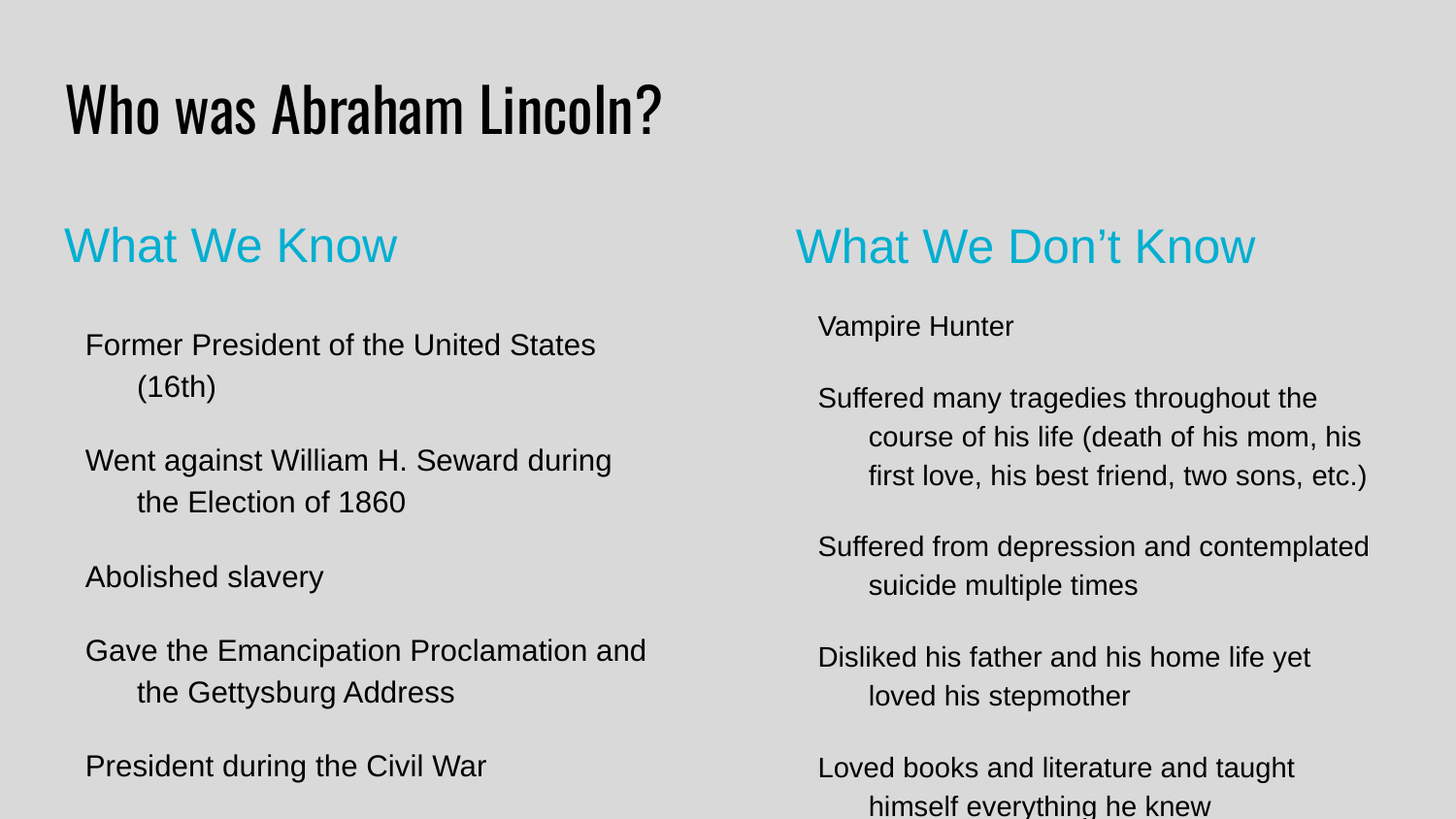

Who was Abraham Lincoln?
What We Know
What We Don’t Know
Vampire Hunter
Suffered many tragedies throughout the course of his life (death of his mom, his first love, his best friend, two sons, etc.)
Suffered from depression and contemplated suicide multiple times
Disliked his father and his home life yet loved his stepmother
Loved books and literature and taught himself everything he knew
Was a lawyer. He taught himself law and passed the bar in 1836 at the age of 27
Former President of the United States (16th)
Went against William H. Seward during the Election of 1860
Abolished slavery
Gave the Emancipation Proclamation and the Gettysburg Address
President during the Civil War